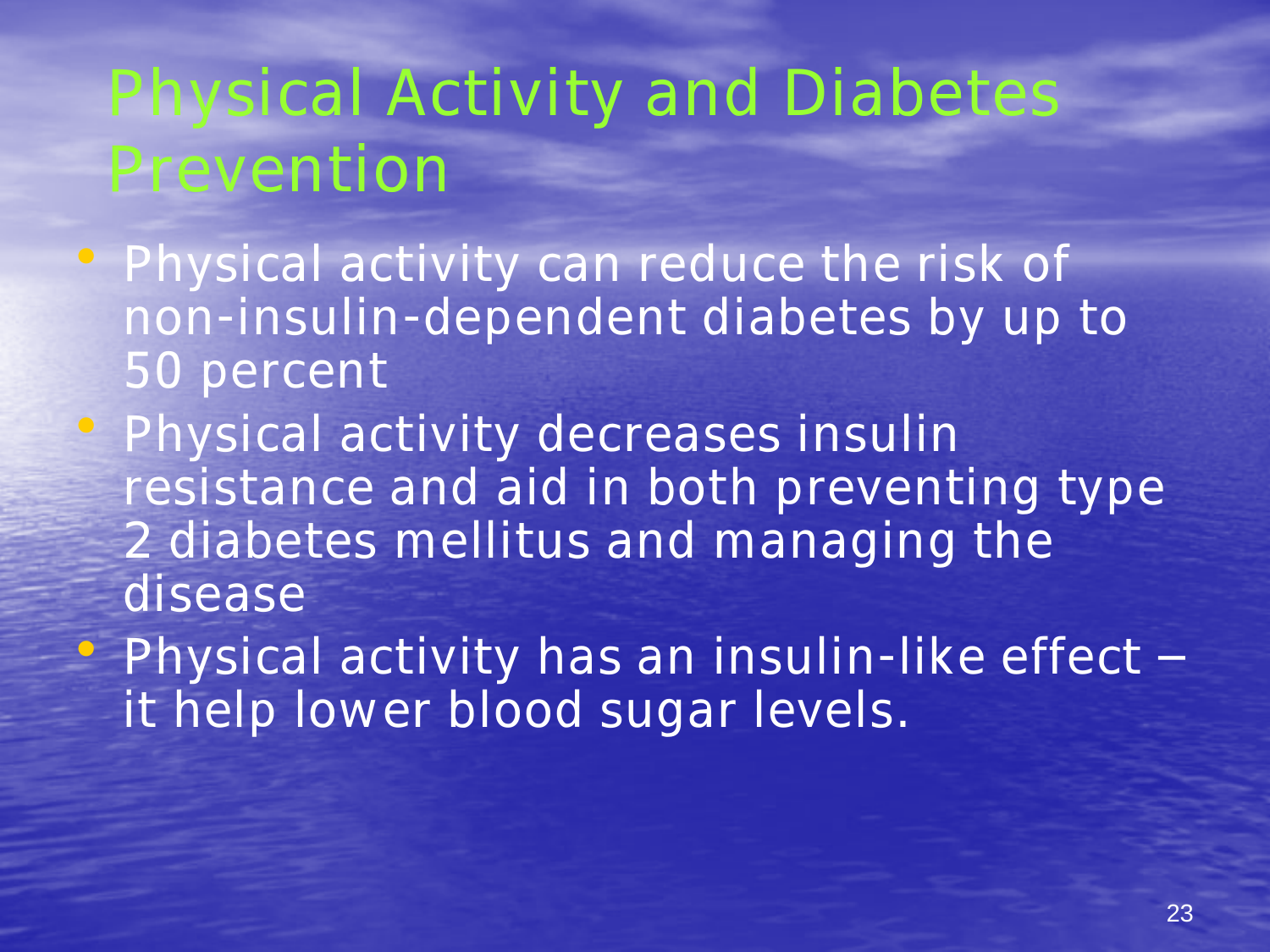

# Physical Activity and Diabetes Prevention
Physical activity can reduce the risk of non-insulin-dependent diabetes by up to 50 percent
Physical activity decreases insulin resistance and aid in both preventing type 2 diabetes mellitus and managing the disease
Physical activity has an insulin-like effect – it help lower blood sugar levels.
23